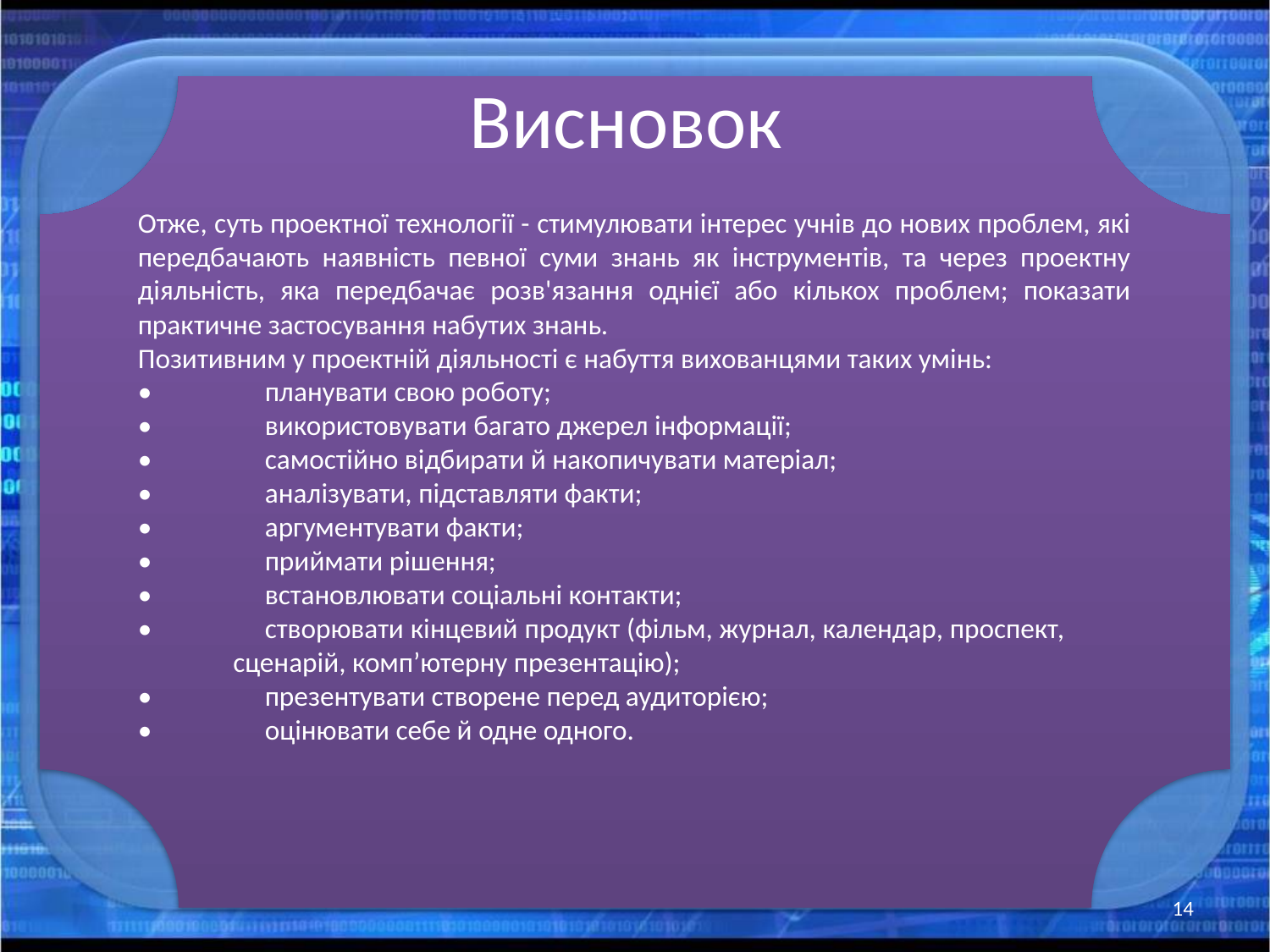

# Висновок
Отже, суть проектної технології - стимулювати інтерес учнів до нових проблем, які передбачають наявність певної суми знань як інструментів, та через проектну діяльність, яка передбачає розв'язання однієї або кількох проблем; показати практичне застосування набутих знань.
Позитивним у проектній діяльності є набуття вихованцями таких умінь:
•	планувати свою роботу;
•	використовувати багато джерел інформації;
•	самостійно відбирати й накопичувати матеріал;
•	аналізувати, підставляти факти;
•	аргументувати факти;
•	приймати рішення;
•	встановлювати соціальні контакти;
•	створювати кінцевий продукт (фільм, журнал, календар, проспект,                          сценарій, комп’ютерну презентацію);
•	презентувати створене перед аудиторією;
•	оцінювати себе й одне одного.

14